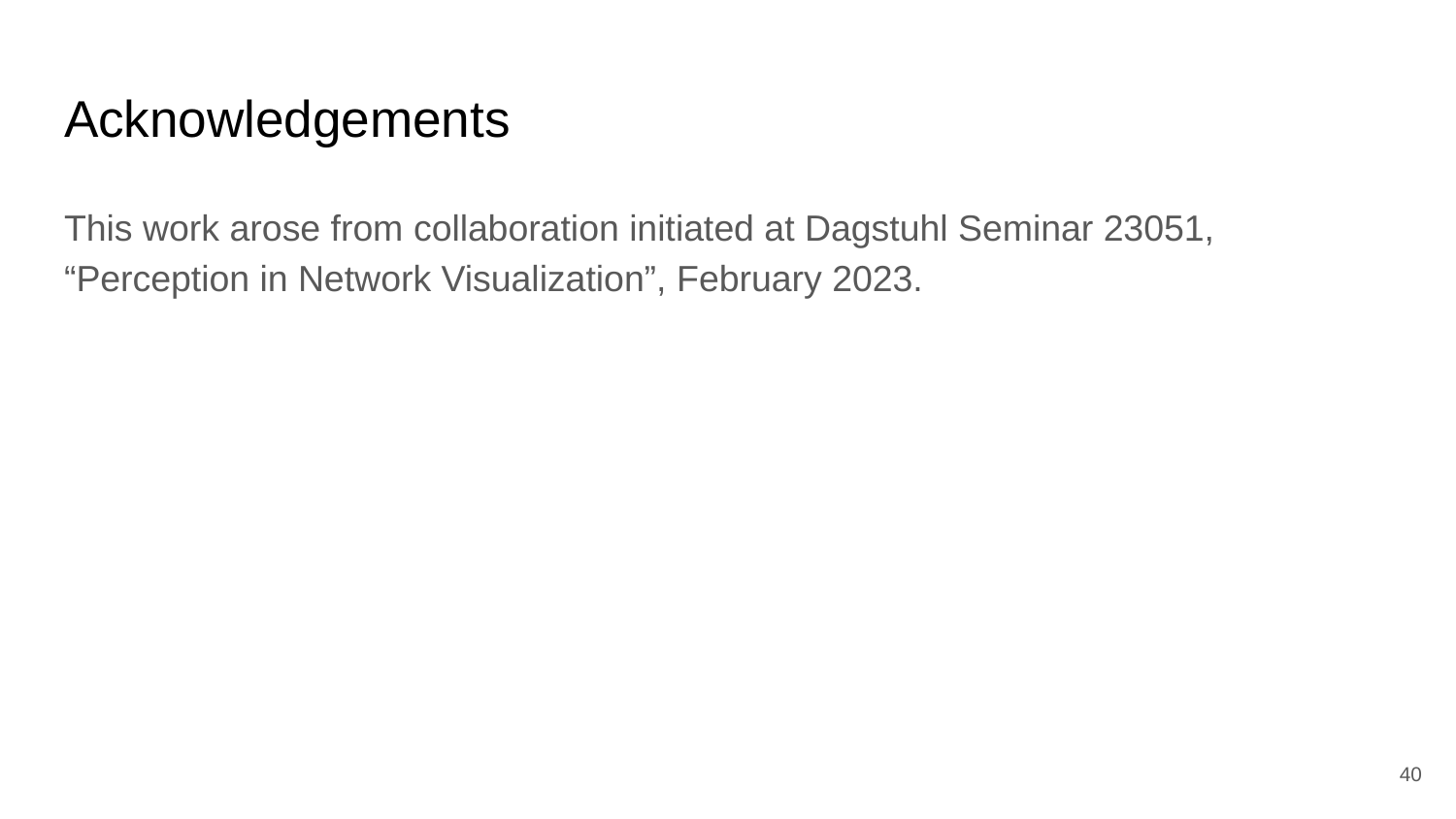

# Acknowledgements
This work arose from collaboration initiated at Dagstuhl Seminar 23051, “Perception in Network Visualization”, February 2023.
40